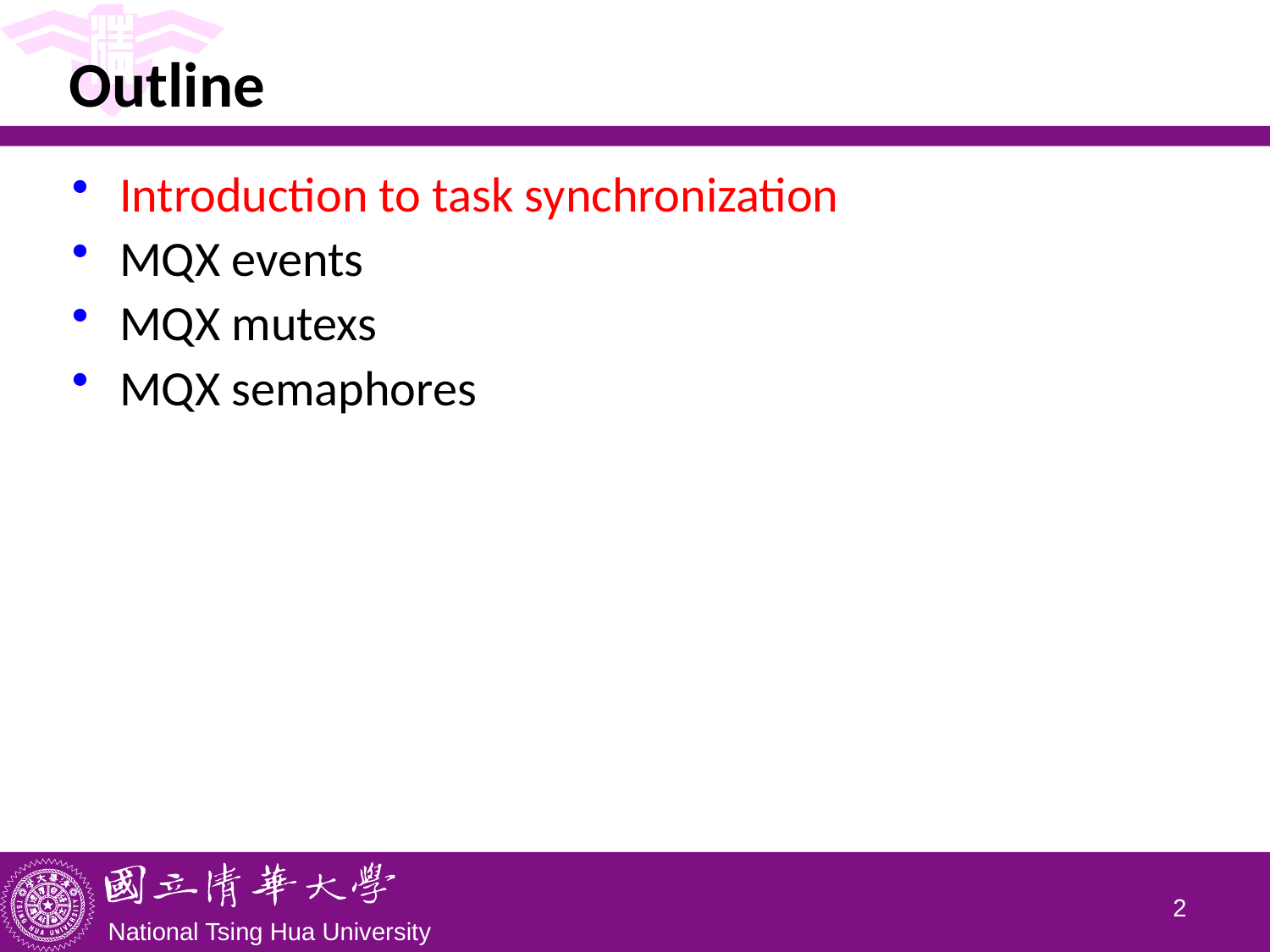

# Outline
Introduction to task synchronization
MQX events
MQX mutexs
MQX semaphores

2